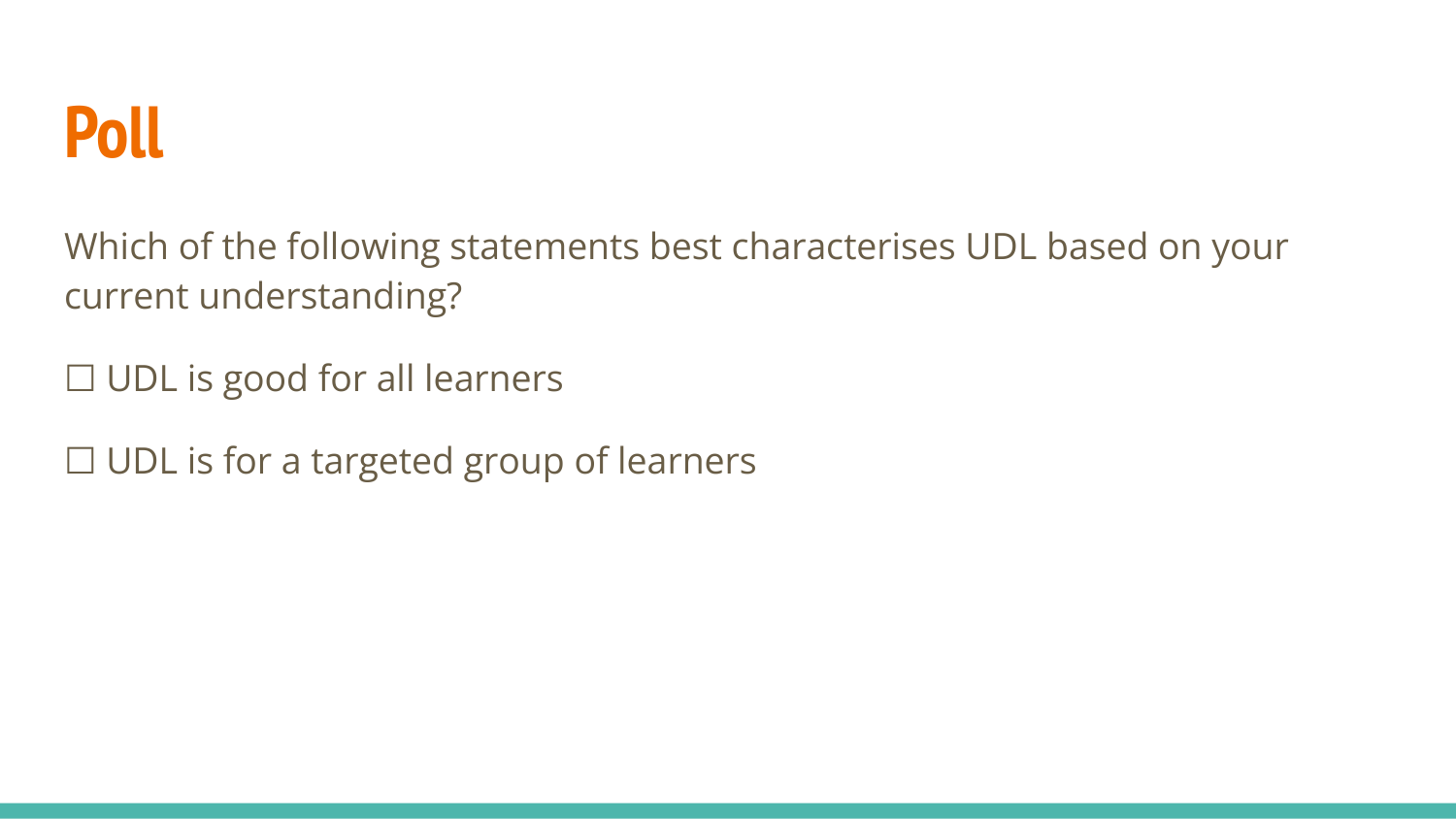

# Poll
Which of the following statements best characterises UDL based on your current understanding?
☐ UDL is good for all learners
☐ UDL is for a targeted group of learners